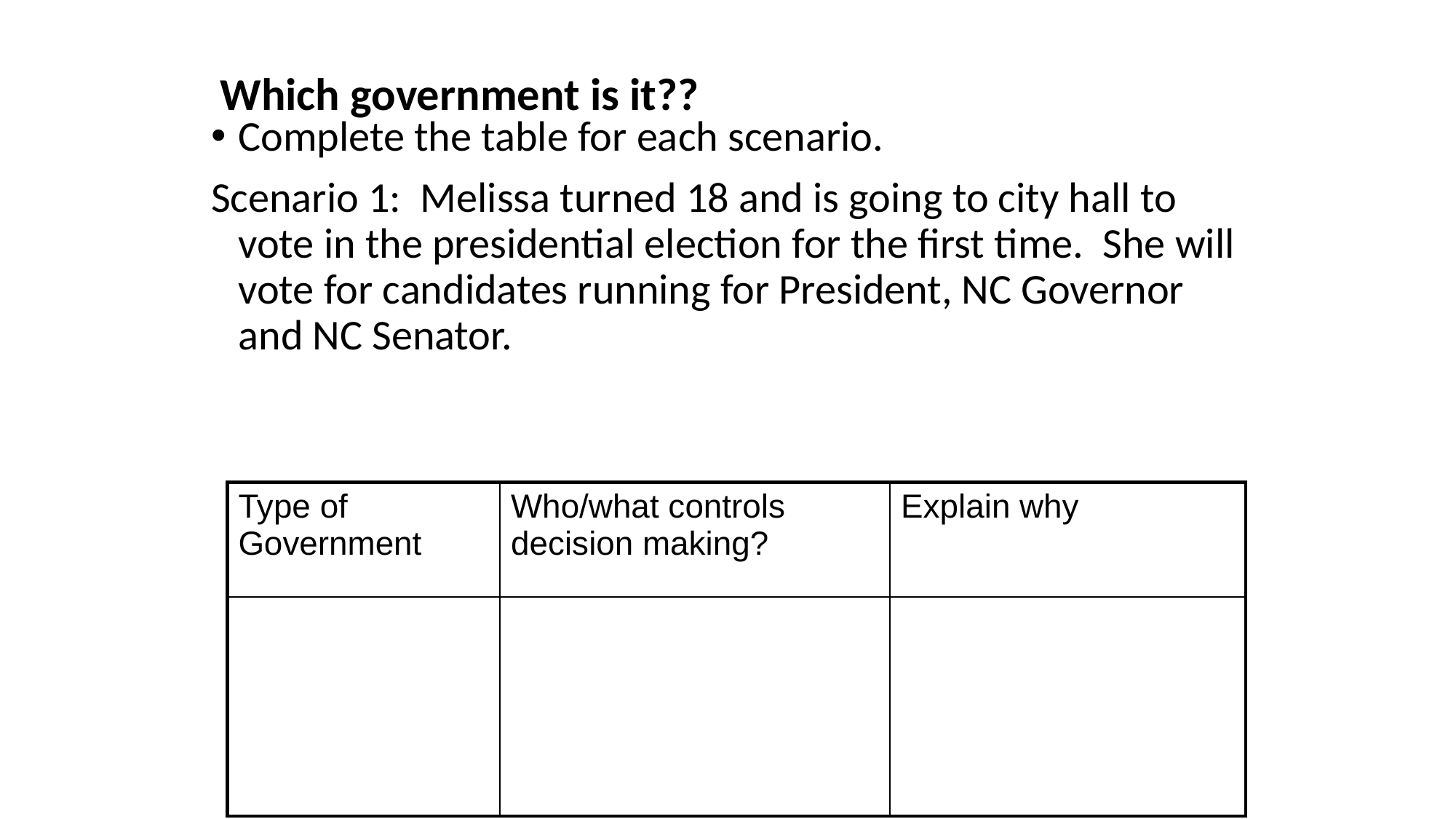

# Which government is it??
Complete the table for each scenario.
Scenario 1:  Melissa turned 18 and is going to city hall to vote in the presidential election for the first time.  She will vote for candidates running for President, NC Governor and NC Senator.

| Type of Government | Who/what controls decision making? | Explain why |
| --- | --- | --- |
|  |  |  |